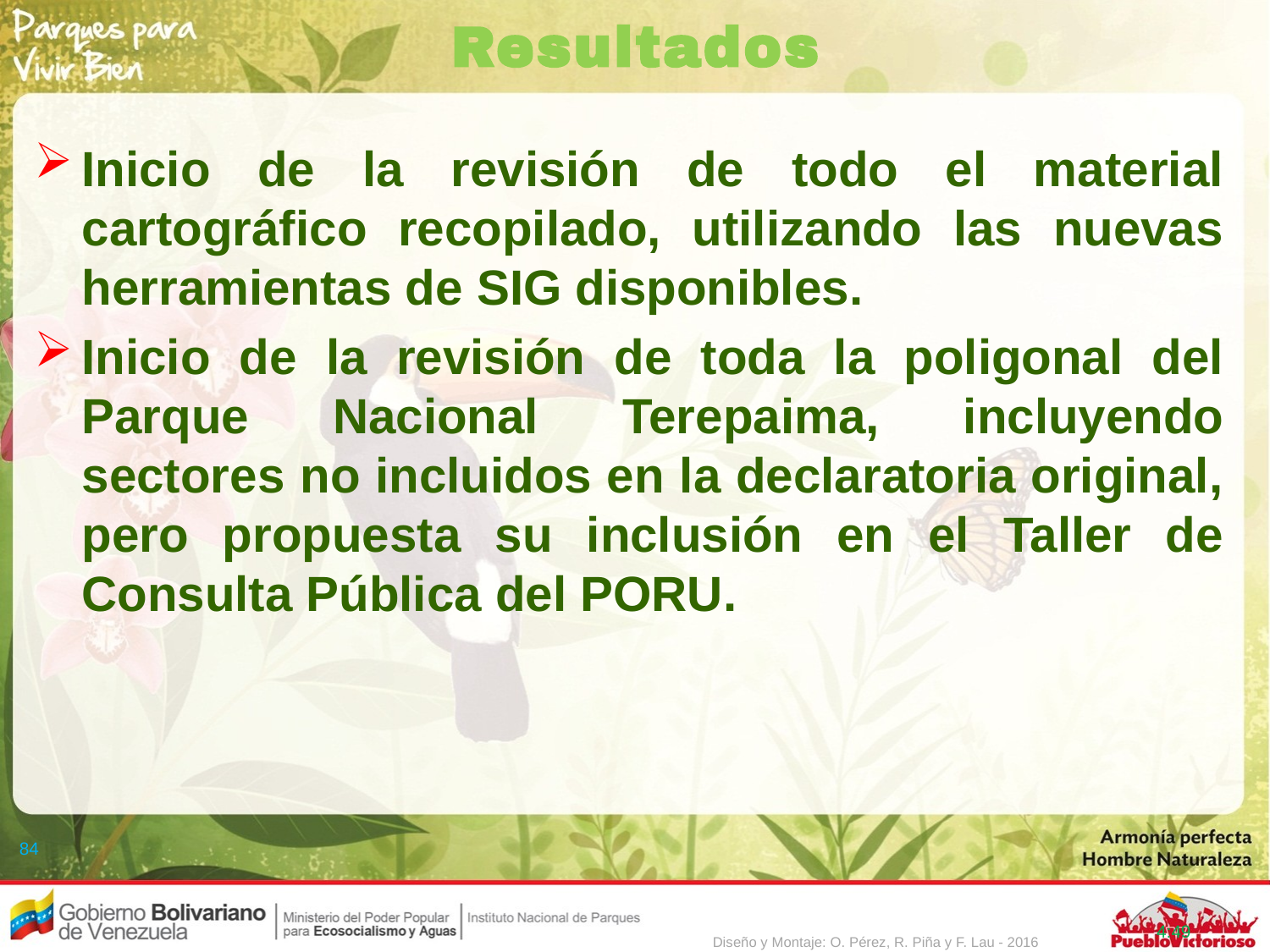

Resultados
Inicio de la revisión de todo el material cartográfico recopilado, utilizando las nuevas herramientas de SIG disponibles.
Inicio de la revisión de toda la poligonal del Parque Nacional Terepaima, incluyendo sectores no incluidos en la declaratoria original, pero propuesta su inclusión en el Taller de Consulta Pública del PORU.
84
4:49
Diseño y Montaje: O. Pérez, R. Piña y F. Lau - 2016